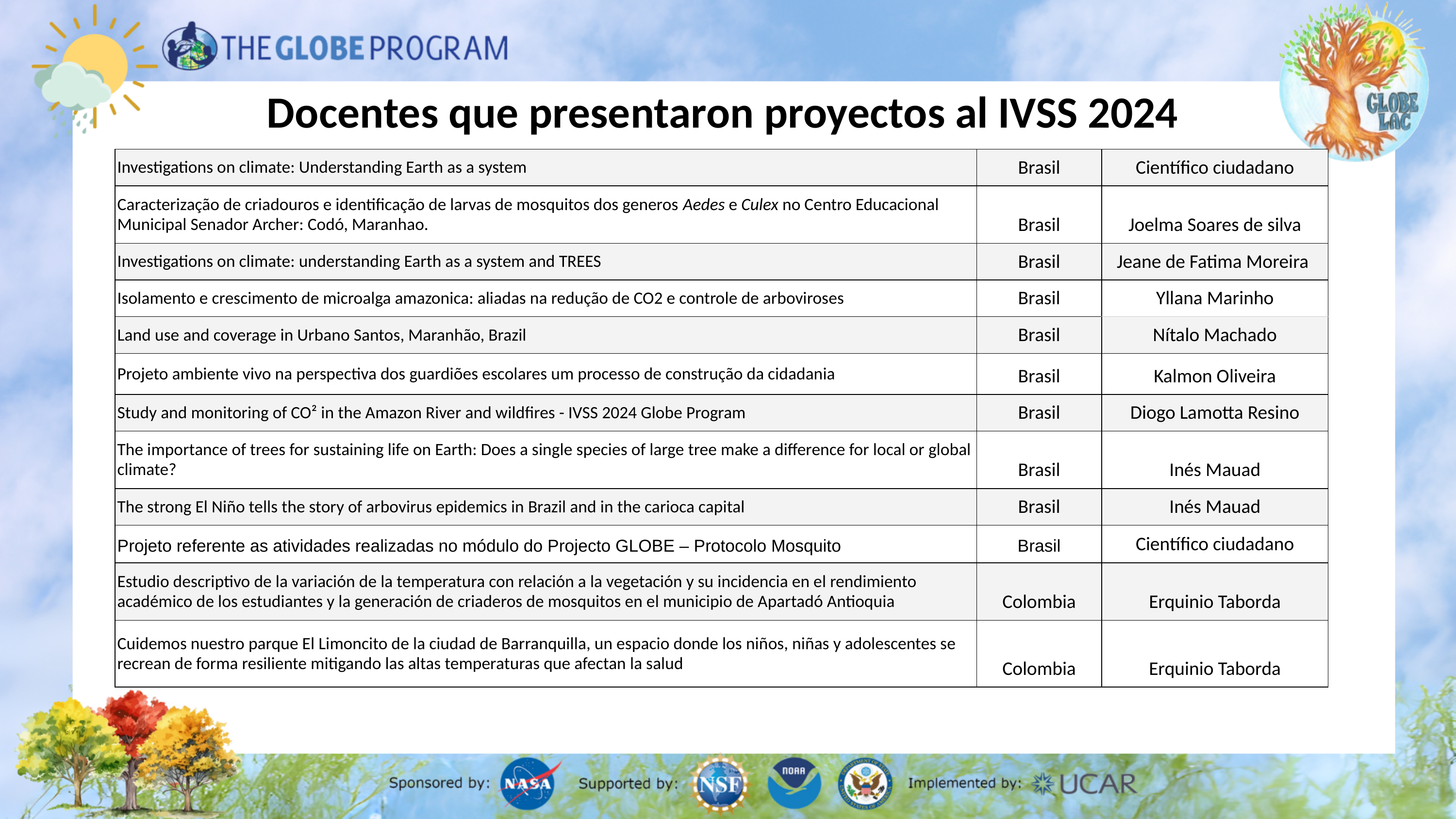

# Docentes que presentaron proyectos al IVSS 2024
| Investigations on climate: Understanding Earth as a system | Brasil | Científico ciudadano |
| --- | --- | --- |
| Caracterização de criadouros e identificação de larvas de mosquitos dos generos Aedes e Culex no Centro Educacional Municipal Senador Archer: Codó, Maranhao. | Brasil | Joelma Soares de silva |
| Investigations on climate: understanding Earth as a system and TREES | Brasil | Jeane de Fatima Moreira |
| Isolamento e crescimento de microalga amazonica: aliadas na redução de CO2 e controle de arboviroses | Brasil | Yllana Marinho |
| Land use and coverage in Urbano Santos, Maranhão, Brazil | Brasil | Nítalo Machado |
| Projeto ambiente vivo na perspectiva dos guardiões escolares um processo de construção da cidadania | Brasil | Kalmon Oliveira |
| Study and monitoring of CO² in the Amazon River and wildfires - IVSS 2024 Globe Program | Brasil | Diogo Lamotta Resino |
| The importance of trees for sustaining life on Earth: Does a single species of large tree make a difference for local or global climate? | Brasil | Inés Mauad |
| The strong El Niño tells the story of arbovirus epidemics in Brazil and in the carioca capital | Brasil | Inés Mauad |
| Projeto referente as atividades realizadas no módulo do Projecto GLOBE – Protocolo Mosquito | Brasil | Científico ciudadano |
| Estudio descriptivo de la variación de la temperatura con relación a la vegetación y su incidencia en el rendimiento académico de los estudiantes y la generación de criaderos de mosquitos en el municipio de Apartadó Antioquia | Colombia | Erquinio Taborda |
| Cuidemos nuestro parque El Limoncito de la ciudad de Barranquilla, un espacio donde los niños, niñas y adolescentes se recrean de forma resiliente mitigando las altas temperaturas que afectan la salud | Colombia | Erquinio Taborda |